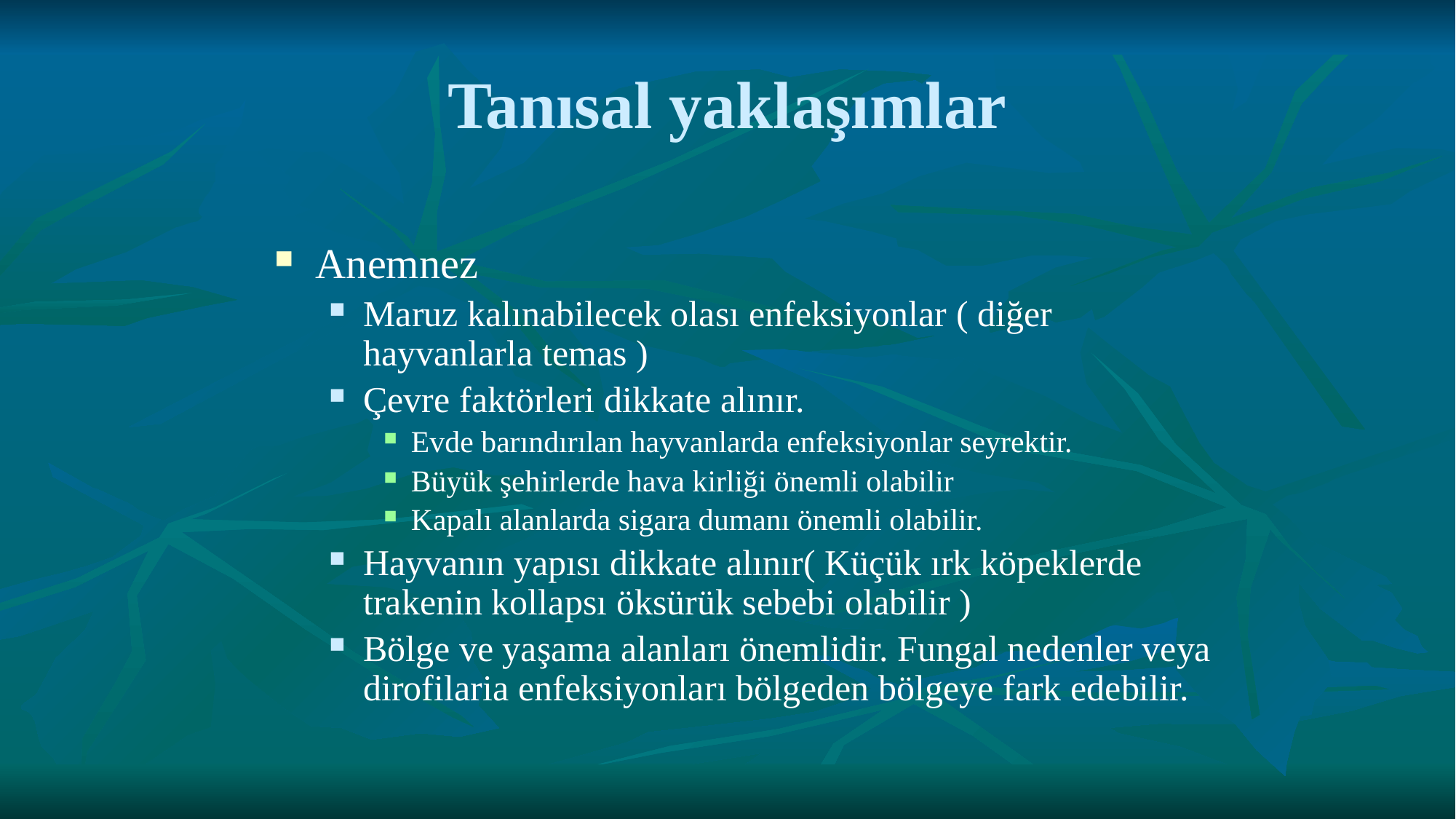

# Tanısal yaklaşımlar
Anemnez
Maruz kalınabilecek olası enfeksiyonlar ( diğer hayvanlarla temas )
Çevre faktörleri dikkate alınır.
Evde barındırılan hayvanlarda enfeksiyonlar seyrektir.
Büyük şehirlerde hava kirliği önemli olabilir
Kapalı alanlarda sigara dumanı önemli olabilir.
Hayvanın yapısı dikkate alınır( Küçük ırk köpeklerde trakenin kollapsı öksürük sebebi olabilir )
Bölge ve yaşama alanları önemlidir. Fungal nedenler veya dirofilaria enfeksiyonları bölgeden bölgeye fark edebilir.